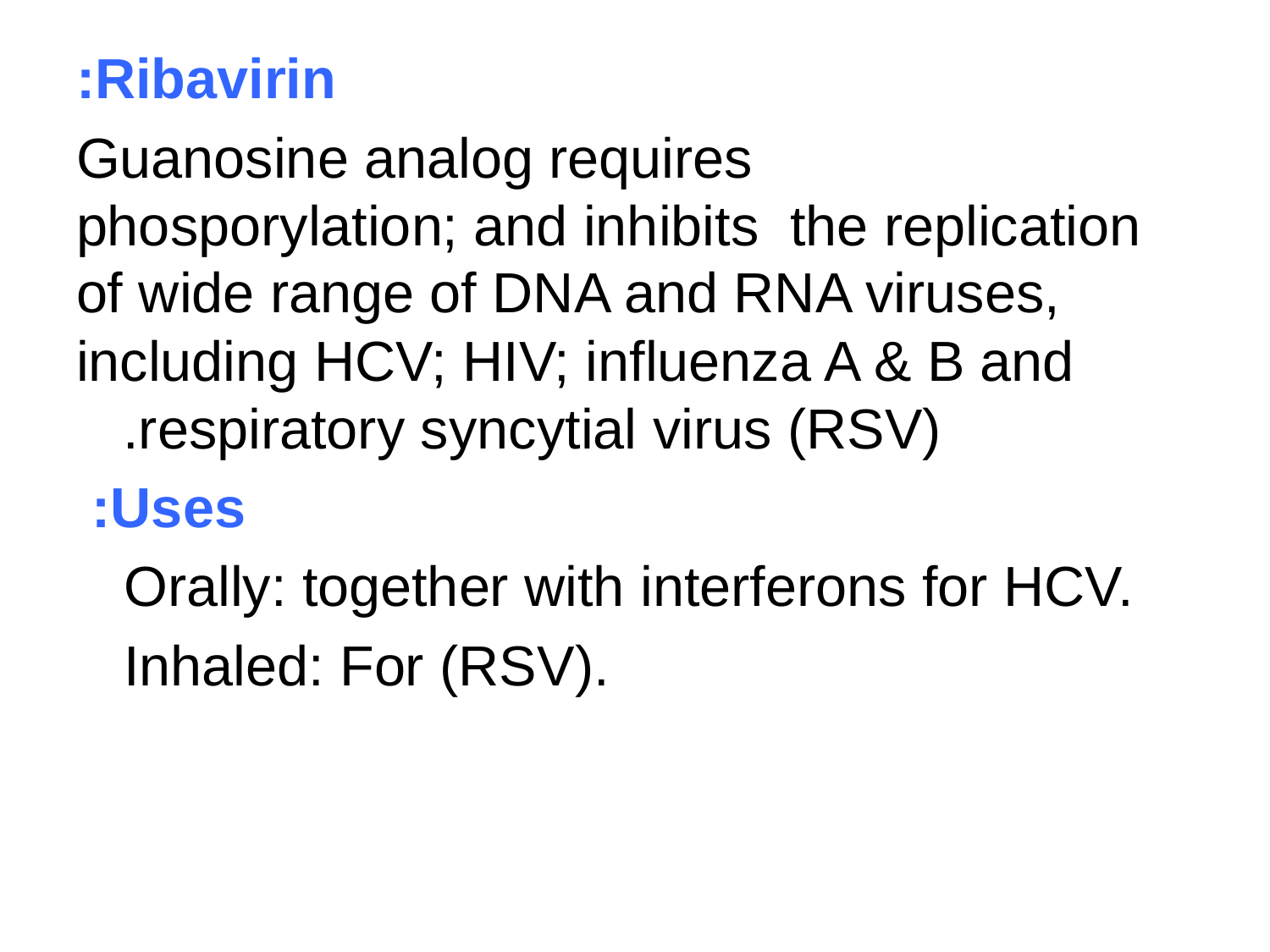

Ribavirin:
		Guanosine analog requires phosporylation; and inhibits  the replication of wide range of DNA and RNA viruses, including HCV; HIV; influenza A & B and respiratory syncytial virus (RSV).
Uses:
	Orally: together with interferons for HCV.
	Inhaled: For (RSV).